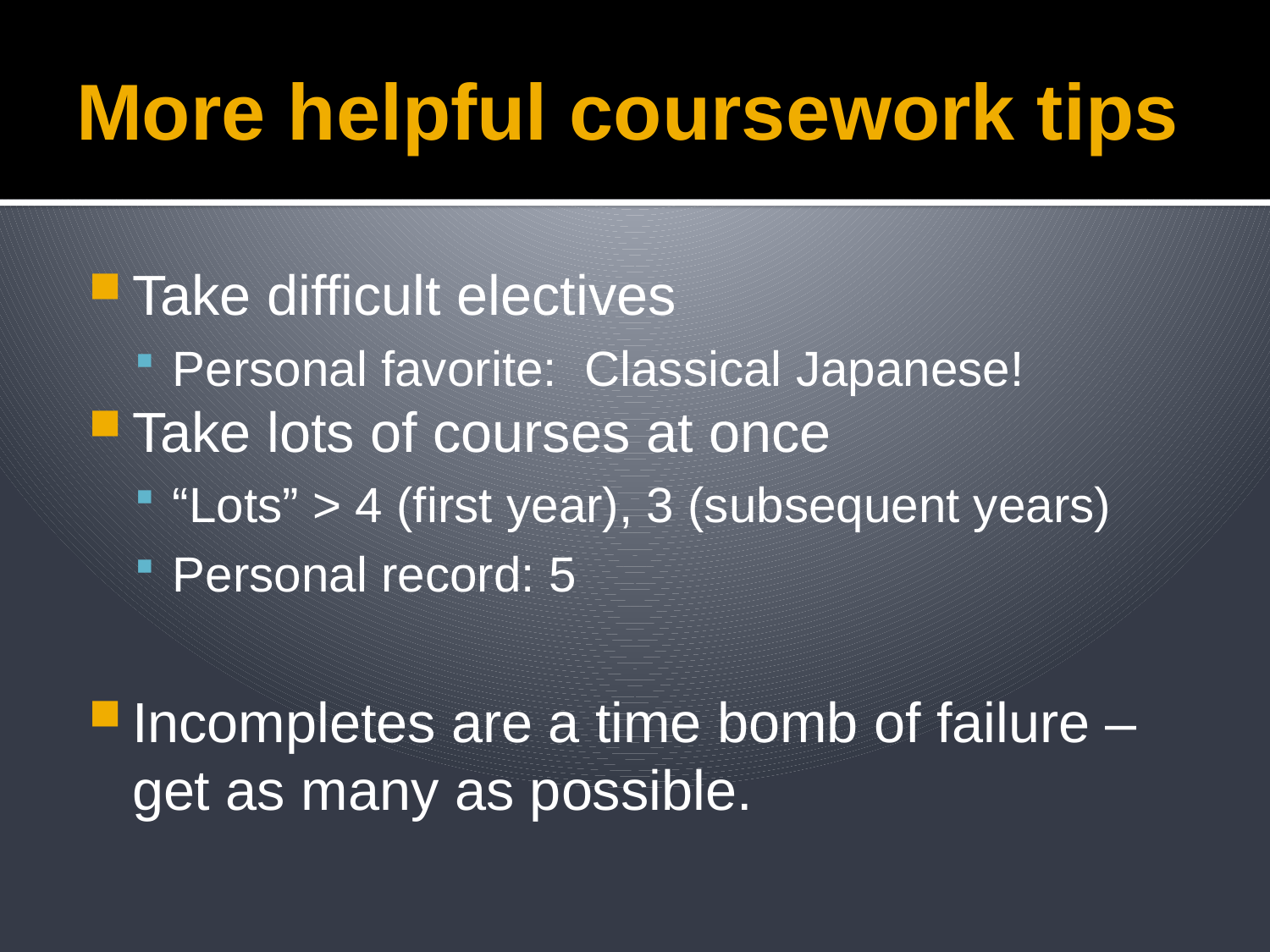

# More helpful coursework tips
Take difficult electives
Personal favorite:  Classical Japanese!
Take lots of courses at once
“Lots” > 4 (first year), 3 (subsequent years)
Personal record: 5

Incompletes are a time bomb of failure – get as many as possible.